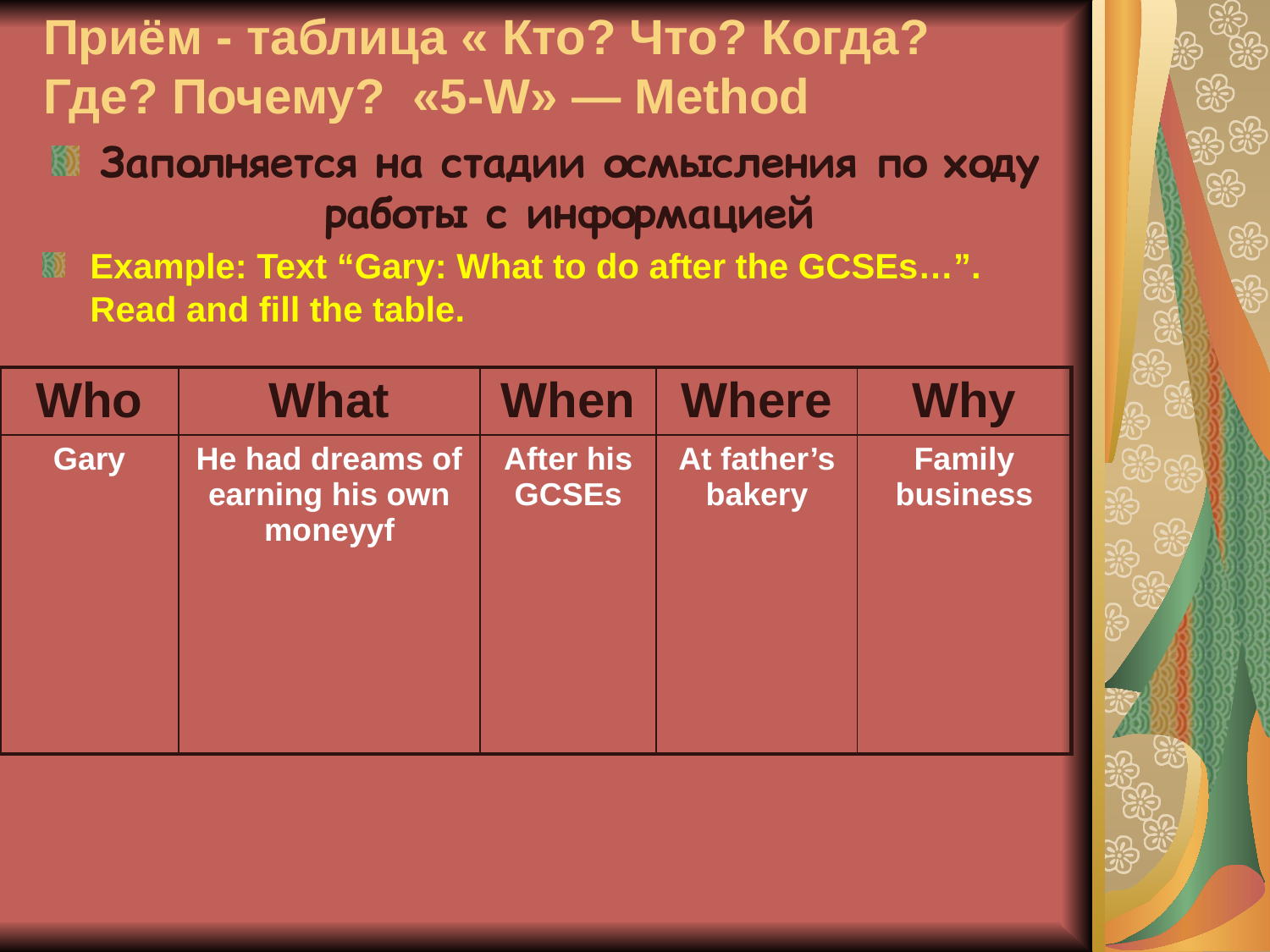

# Приём - таблица « Кто? Что? Когда? Где? Почему?  «5-W» — Method
Заполняется на стадии осмысления по ходу работы с информацией
Example: Text “Gary: What to do after the GCSEs…”. Read and fill the table.
| Who | What | When | Where | Why |
| --- | --- | --- | --- | --- |
| Gary | He had dreams of earning his own moneyyf | After his GCSEs | At father’s bakery | Family business |